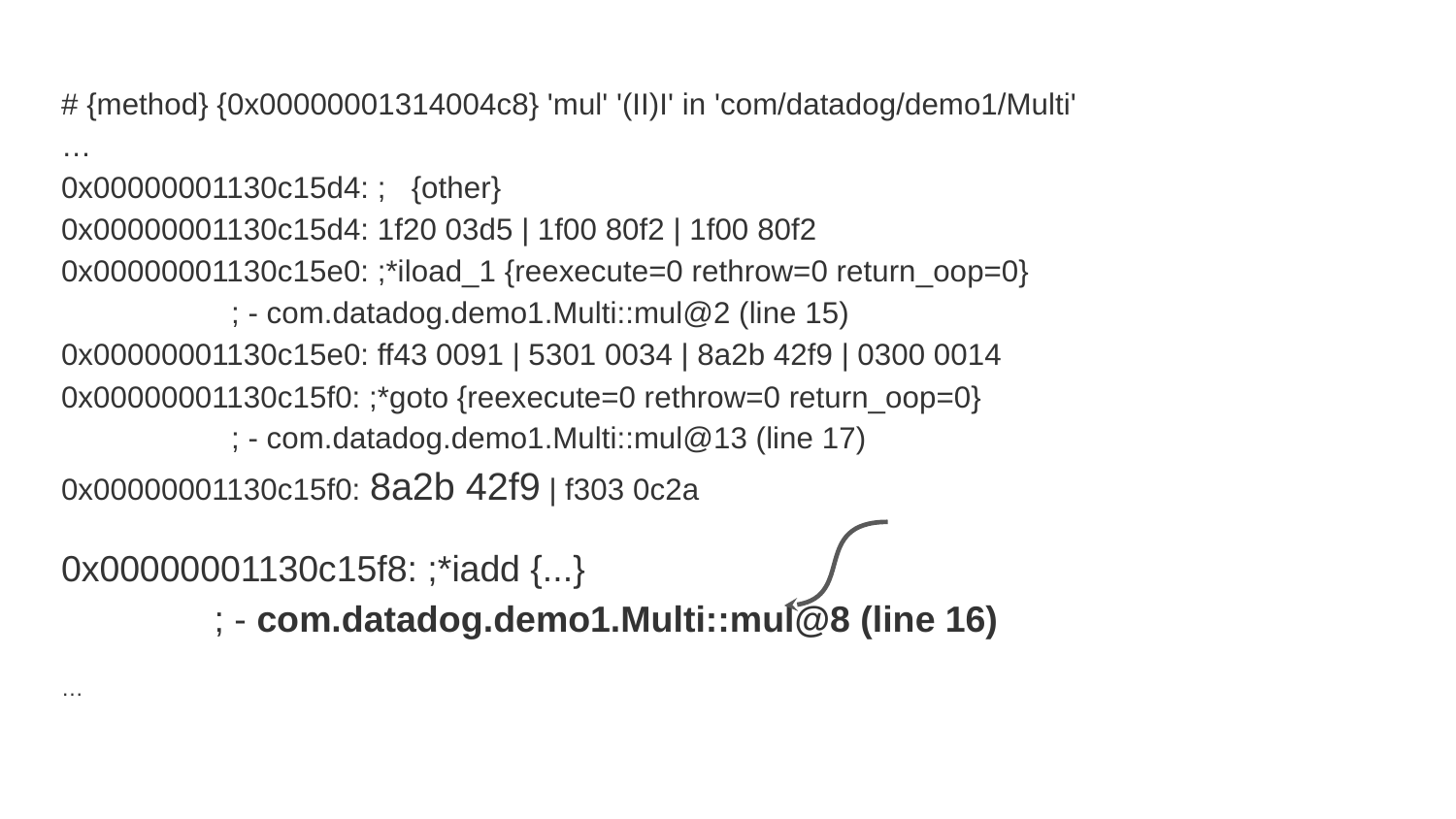

# {method} {0x00000001314004c8} 'mul' '(II)I' in 'com/datadog/demo1/Multi'
…
0x00000001130c15d4: ;   {other}
0x00000001130c15d4: 1f20 03d5 | 1f00 80f2 | 1f00 80f2
0x00000001130c15e0: ;*iload_1 {reexecute=0 rethrow=0 return_oop=0}
                    ; - com.datadog.demo1.Multi::mul@2 (line 15)
0x00000001130c15e0: ff43 0091 | 5301 0034 | 8a2b 42f9 | 0300 0014
0x00000001130c15f0: ;*goto {reexecute=0 rethrow=0 return_oop=0}
                    ; - com.datadog.demo1.Multi::mul@13 (line 17)
0x00000001130c15f0: 8a2b 42f9 | f303 0c2a

0x00000001130c15f8: ;*iadd {...}
               ; - com.datadog.demo1.Multi::mul@8 (line 16)
…